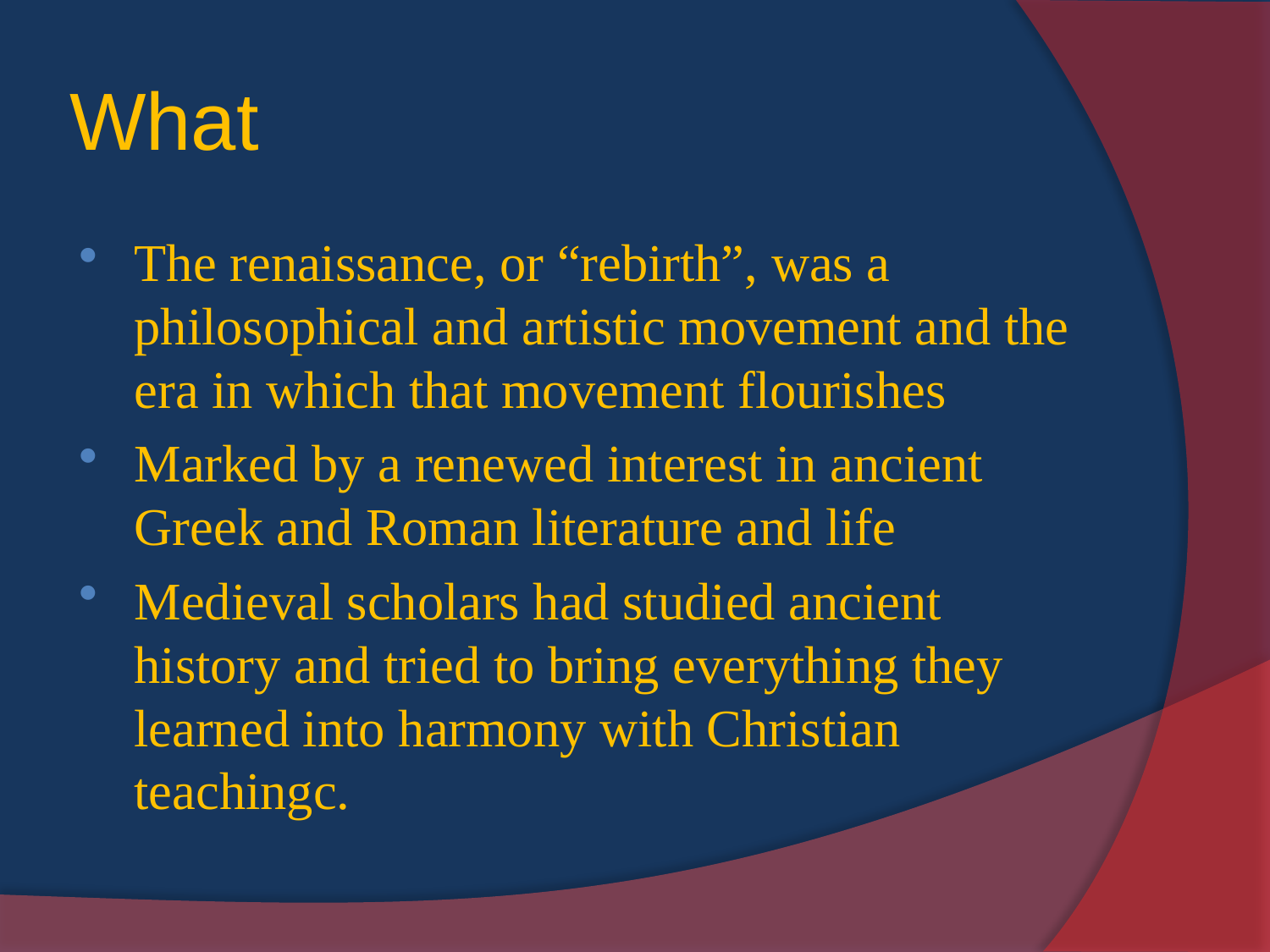

# What
The renaissance, or “rebirth”, was a philosophical and artistic movement and the era in which that movement flourishes
Marked by a renewed interest in ancient Greek and Roman literature and life
Medieval scholars had studied ancient history and tried to bring everything they learned into harmony with Christian teachingc.